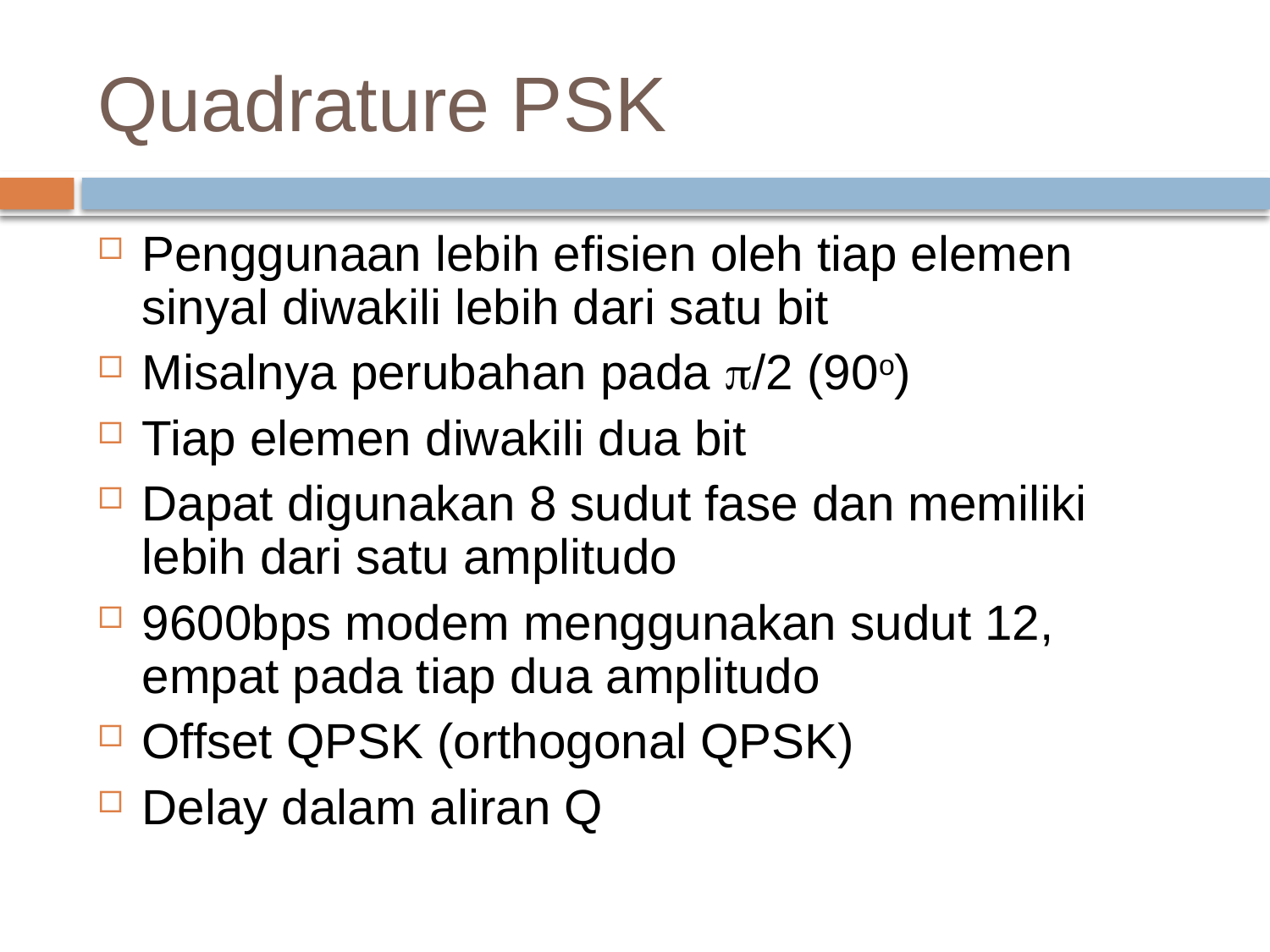

# Quadrature PSK
Penggunaan lebih efisien oleh tiap elemen sinyal diwakili lebih dari satu bit
Misalnya perubahan pada π/2 (90o)
Tiap elemen diwakili dua bit
Dapat digunakan 8 sudut fase dan memiliki lebih dari satu amplitudo
9600bps modem menggunakan sudut 12, empat pada tiap dua amplitudo
Offset QPSK (orthogonal QPSK)
Delay dalam aliran Q